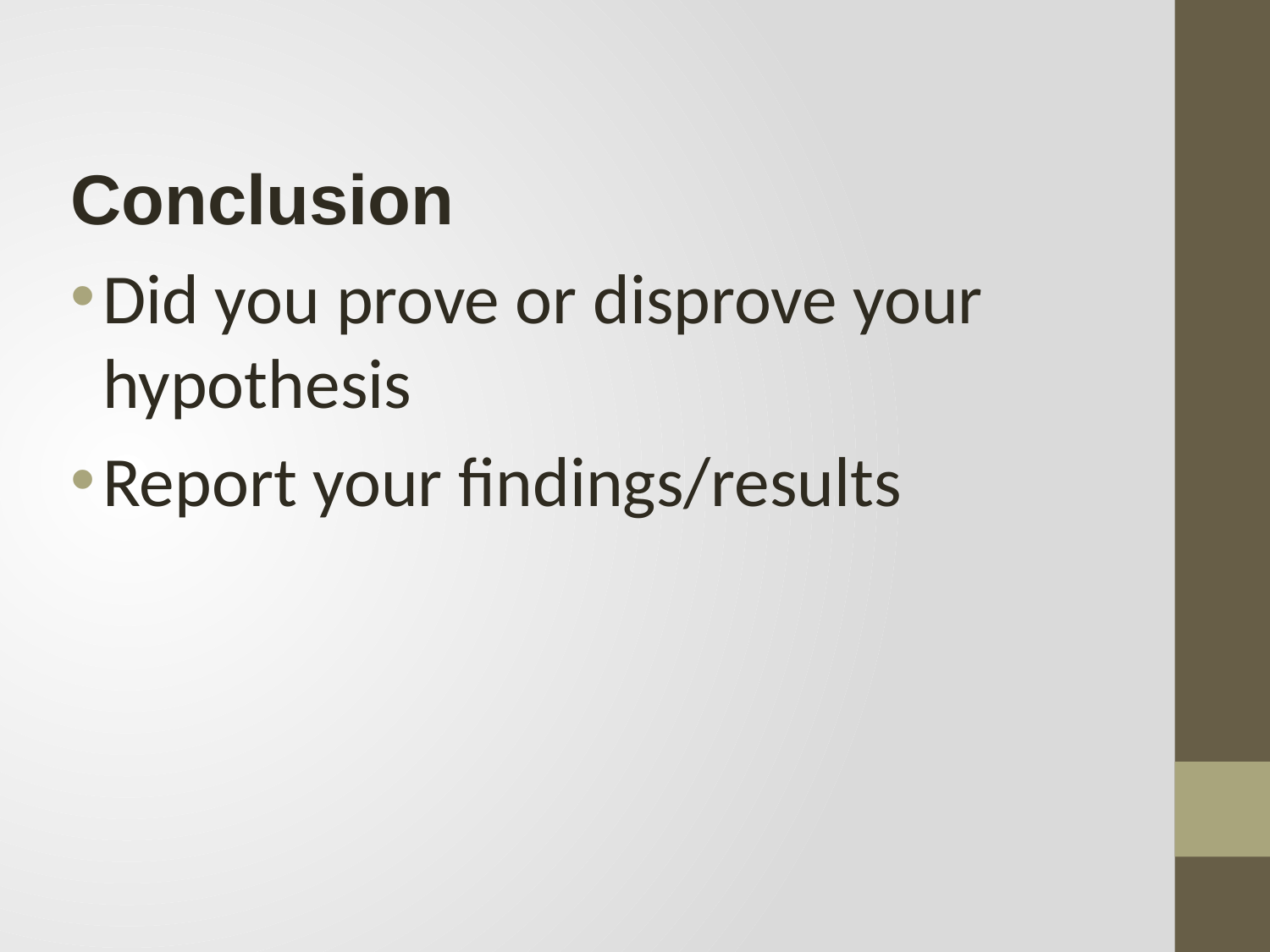

Conclusion
Did you prove or disprove your hypothesis
Report your findings/results